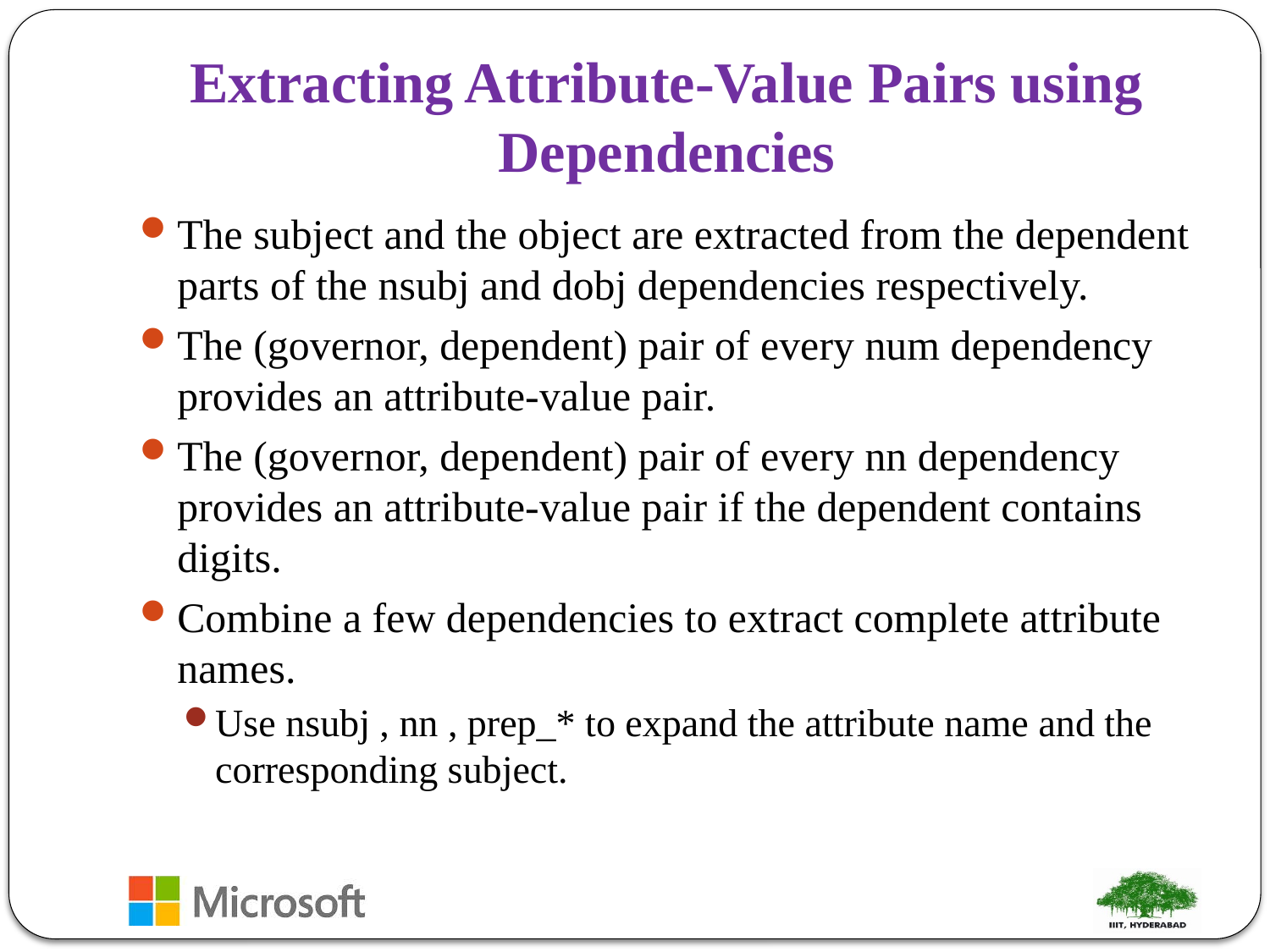

# Extracting Attribute-Value Pairs using Dependencies
The subject and the object are extracted from the dependent parts of the nsubj and dobj dependencies respectively.
The (governor, dependent) pair of every num dependency provides an attribute-value pair.
The (governor, dependent) pair of every nn dependency provides an attribute-value pair if the dependent contains digits.
Combine a few dependencies to extract complete attribute names.
Use nsubj , nn , prep_* to expand the attribute name and the corresponding subject.